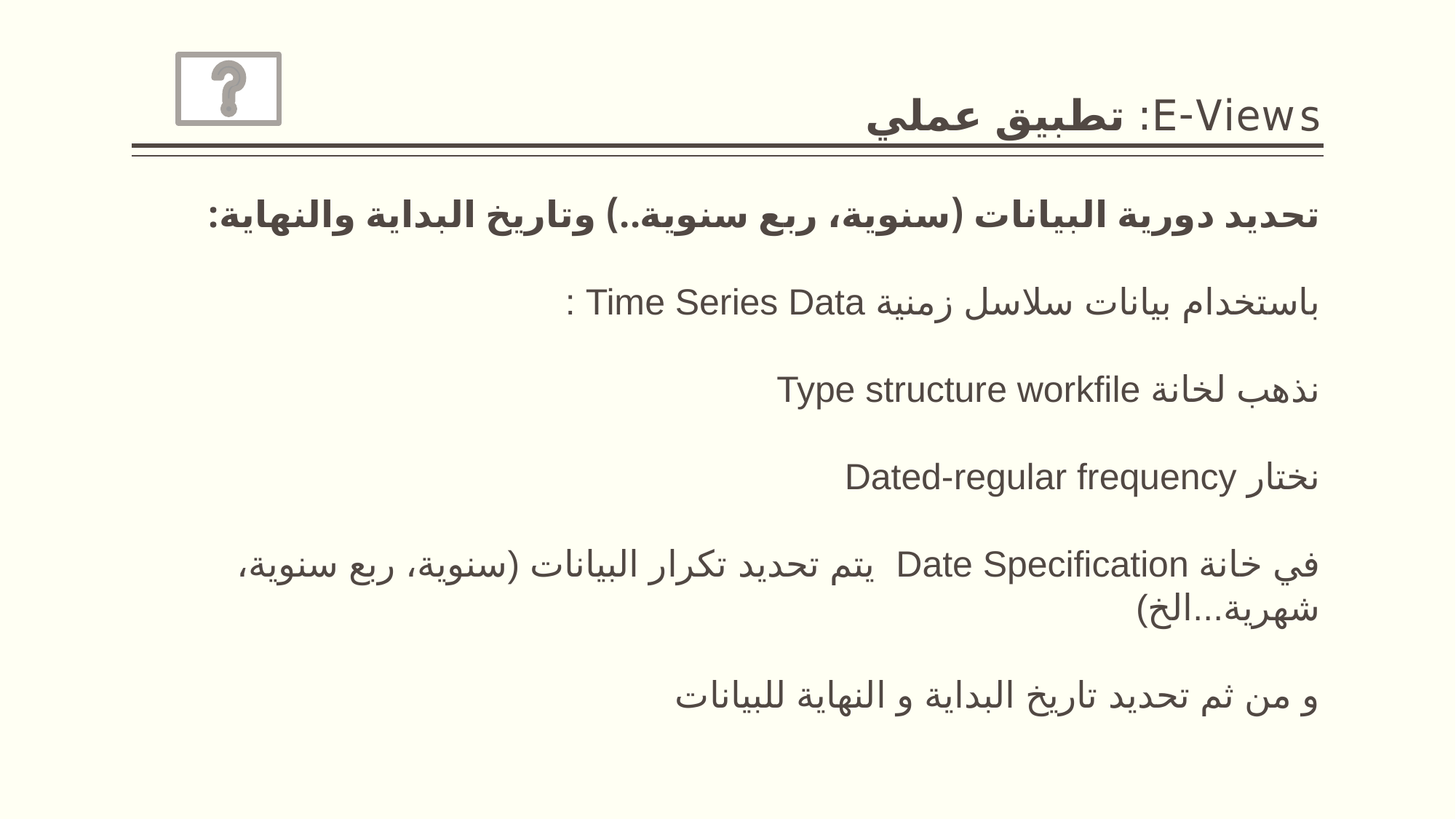

# E-Views: تطبيق عملي

تحديد دورية البيانات (سنوية، ربع سنوية..) وتاريخ البداية والنهاية:

باستخدام بيانات سلاسل زمنية Time Series Data :
نذهب لخانة Type structure workfile

نختار Dated-regular frequency

في خانة Date Specification  يتم تحديد تكرار البيانات (سنوية، ربع سنوية، شهرية...الخ)

و من ثم تحديد تاريخ البداية و النهاية للبيانات